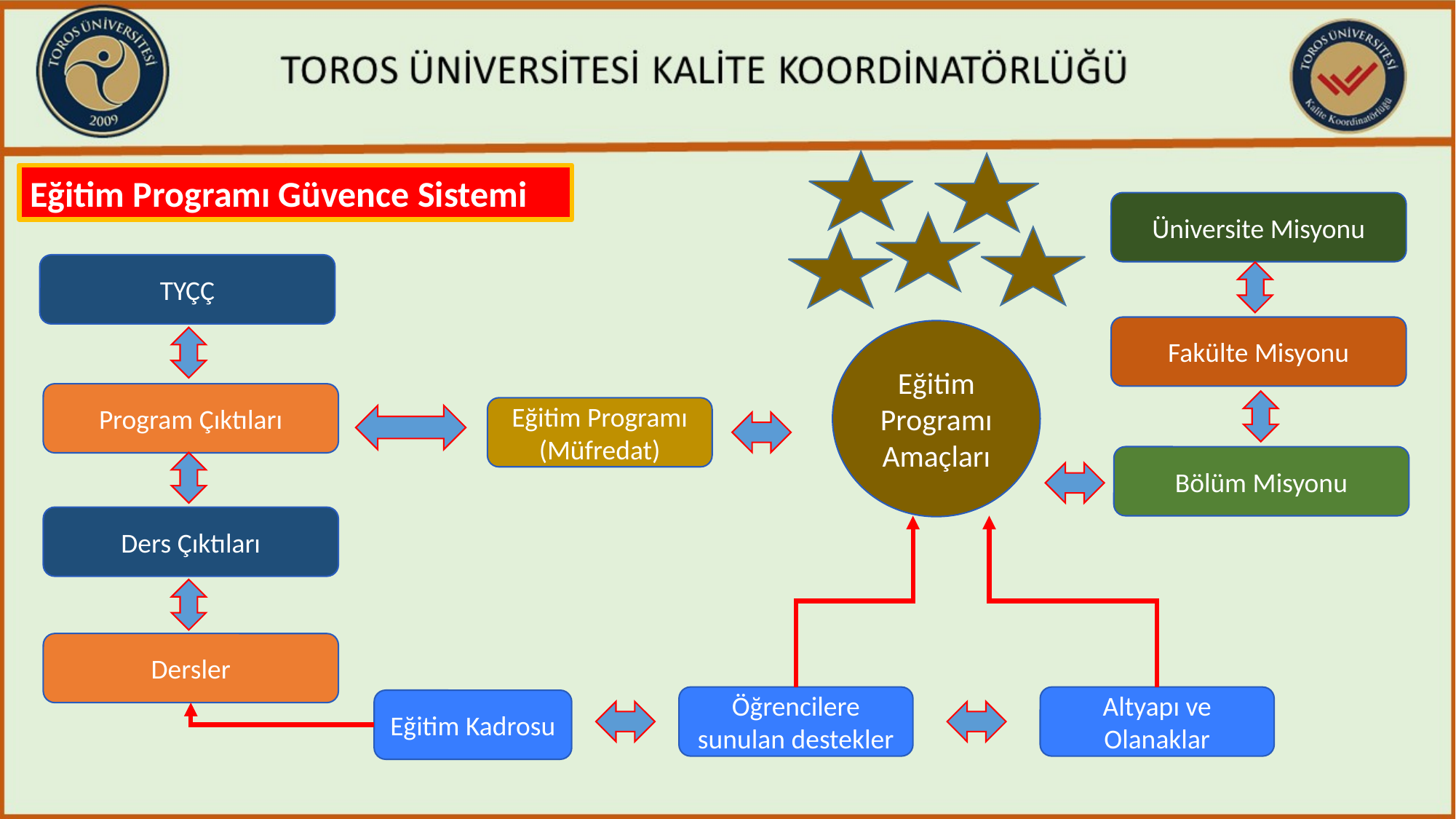

Eğitim Programı Güvence Sistemi
Üniversite Misyonu

TYÇÇ

Fakülte Misyonu
Eğitim Programı Amaçları

Program Çıktıları

Eğitim Programı
(Müfredat)

Bölüm Misyonu

Ders Çıktıları

Dersler
Öğrencilere sunulan destekler
Altyapı ve Olanaklar
Eğitim Kadrosu